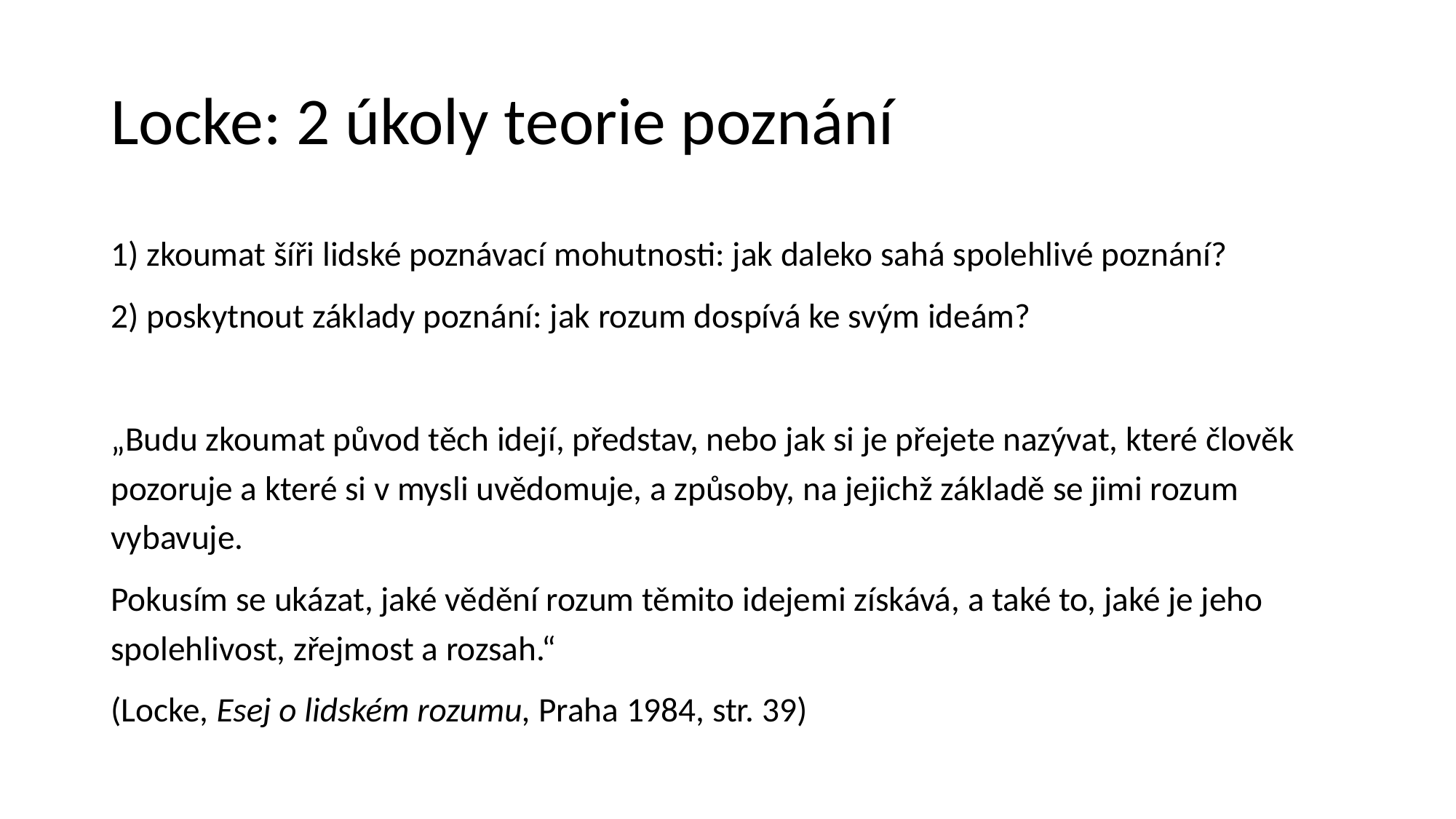

# Locke: 2 úkoly teorie poznání
1) zkoumat šíři lidské poznávací mohutnosti: jak daleko sahá spolehlivé poznání?
2) poskytnout základy poznání: jak rozum dospívá ke svým ideám?

„Budu zkoumat původ těch idejí, představ, nebo jak si je přejete nazývat, které člověk pozoruje a které si v mysli uvědomuje, a způsoby, na jejichž základě se jimi rozum vybavuje.
Pokusím se ukázat, jaké vědění rozum těmito idejemi získává, a také to, jaké je jeho spolehlivost, zřejmost a rozsah.“
(Locke, Esej o lidském rozumu, Praha 1984, str. 39)